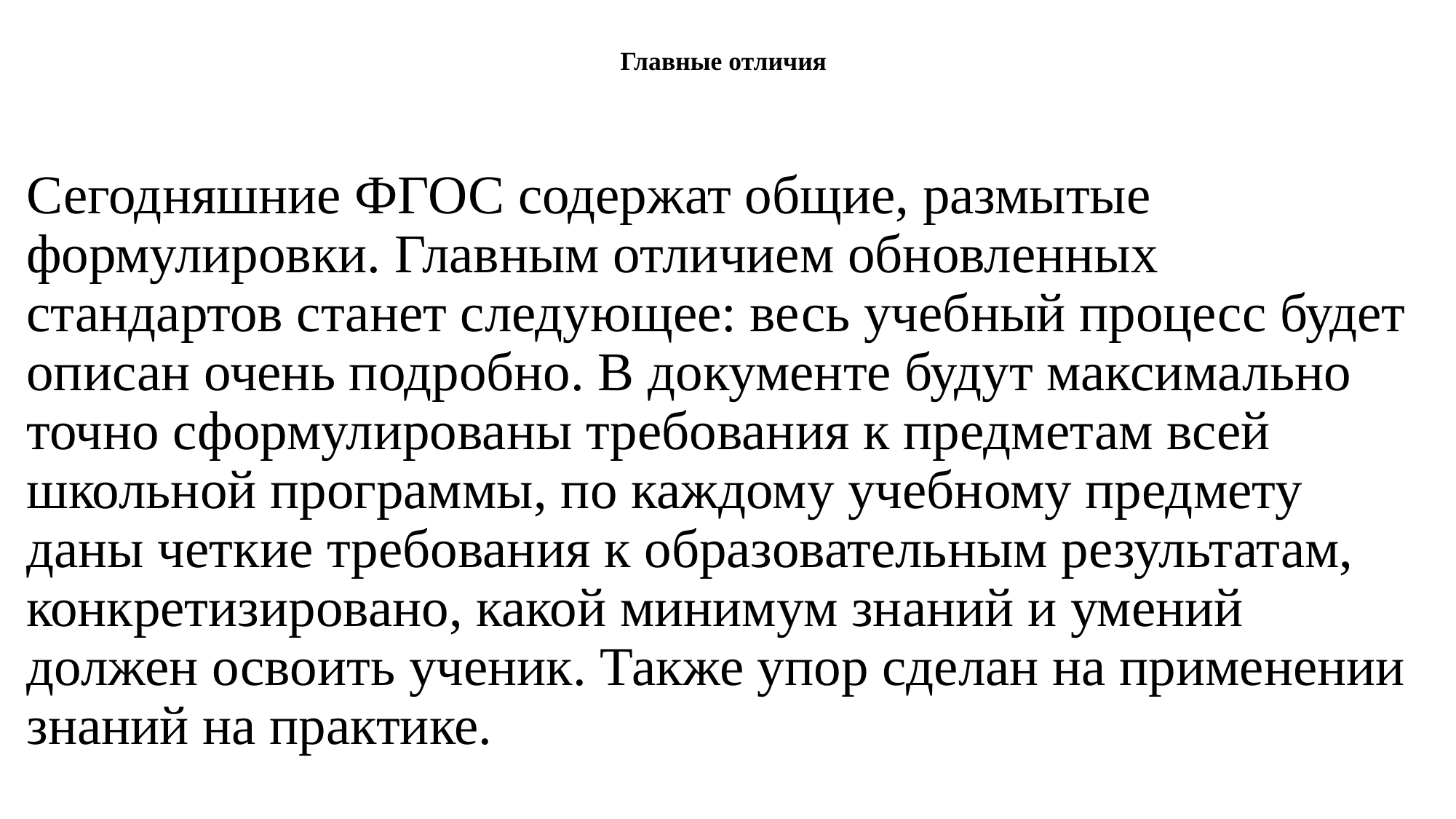

# Главные отличия

Сегодняшние ФГОС содержат общие, размытые формулировки. Главным отличием обновленных стандартов станет следующее: весь учебный процесс будет описан очень подробно. В документе будут максимально точно сформулированы требования к предметам всей школьной программы, по каждому учебному предмету даны четкие требования к образовательным результатам, конкретизировано, какой минимум знаний и умений должен освоить ученик. Также упор сделан на применении знаний на практике.